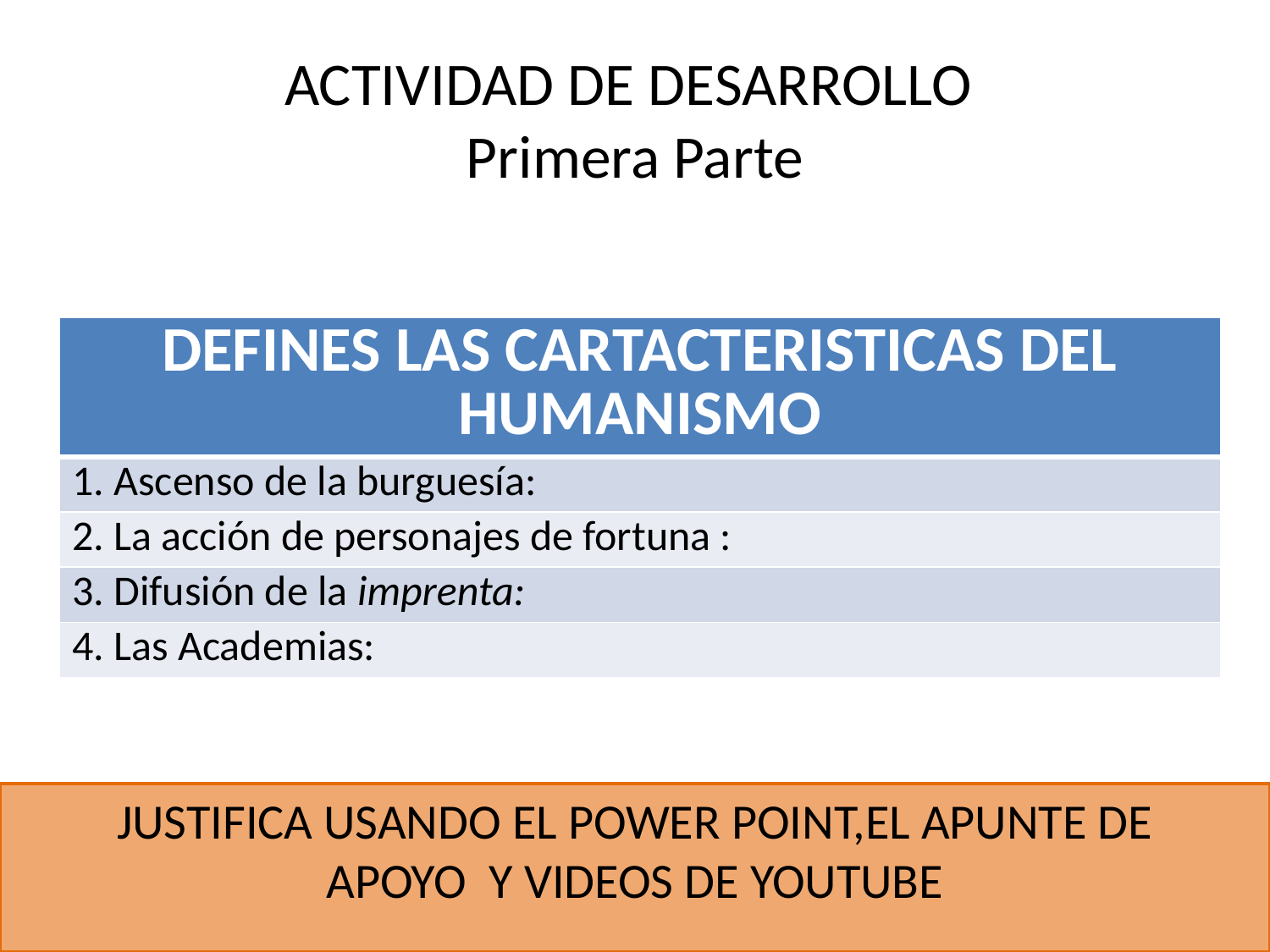

# ACTIVIDAD DE DESARROLLO Primera Parte
| DEFINES LAS CARTACTERISTICAS DEL HUMANISMO |
| --- |
| 1. Ascenso de la burguesía: |
| 2. La acción de personajes de fortuna : |
| 3. Difusión de la imprenta: |
| 4. Las Academias: |

JUSTIFICA USANDO EL POWER POINT,EL APUNTE DE APOYO  Y VIDEOS DE YOUTUBE